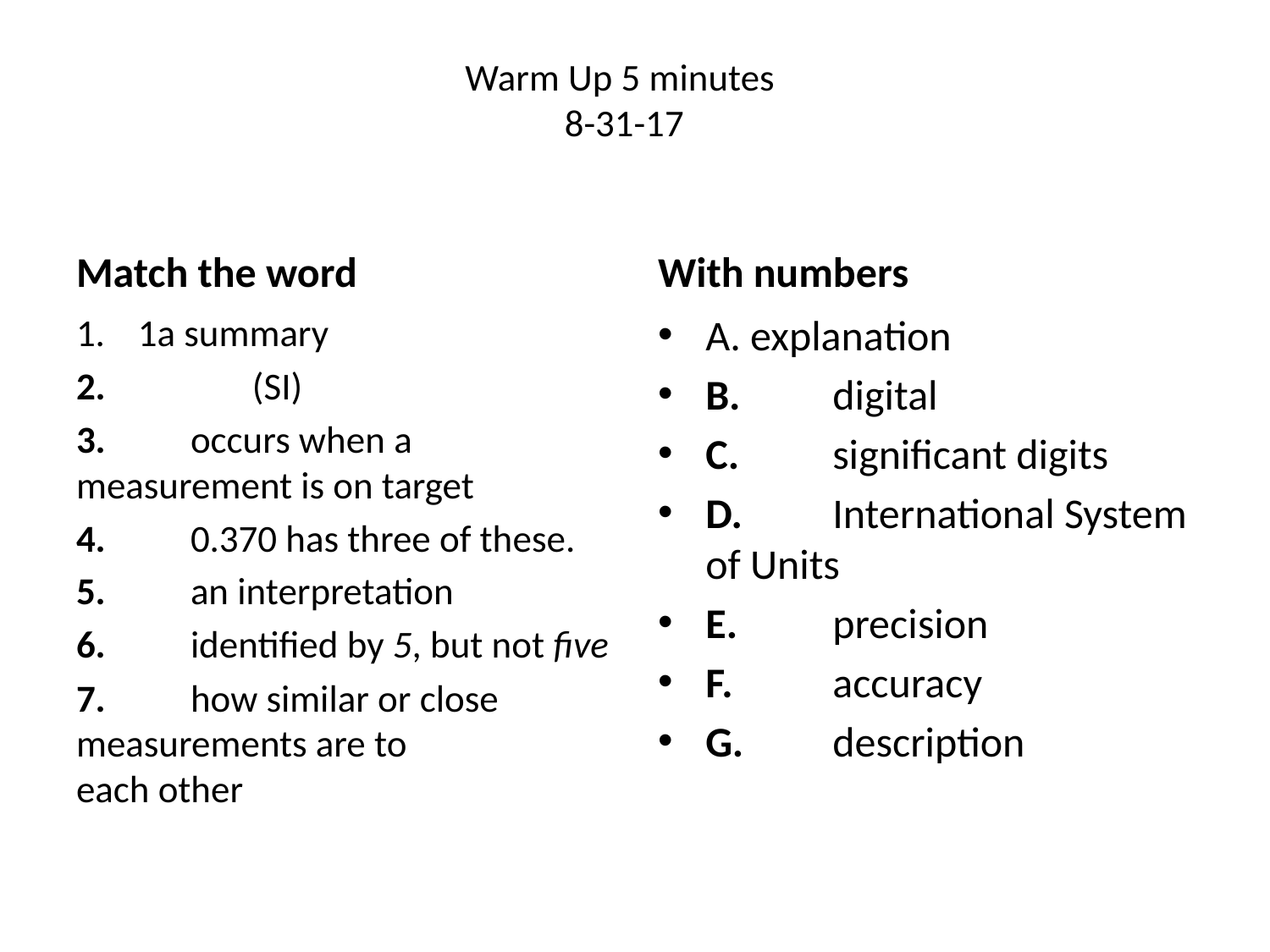

# Warm Up 5 minutes 8-31-17
Match the word
With numbers
1a summary
	(SI)
3.	occurs when a measurement is on target
4.	0.370 has three of these.
5.	an interpretation
6.	identified by 5, but not five
7.	how similar or close measurements are to
each other

A. explanation
B.	digital
C.	significant digits
D.	International System
of Units
E.	precision
F.	accuracy
G.	description